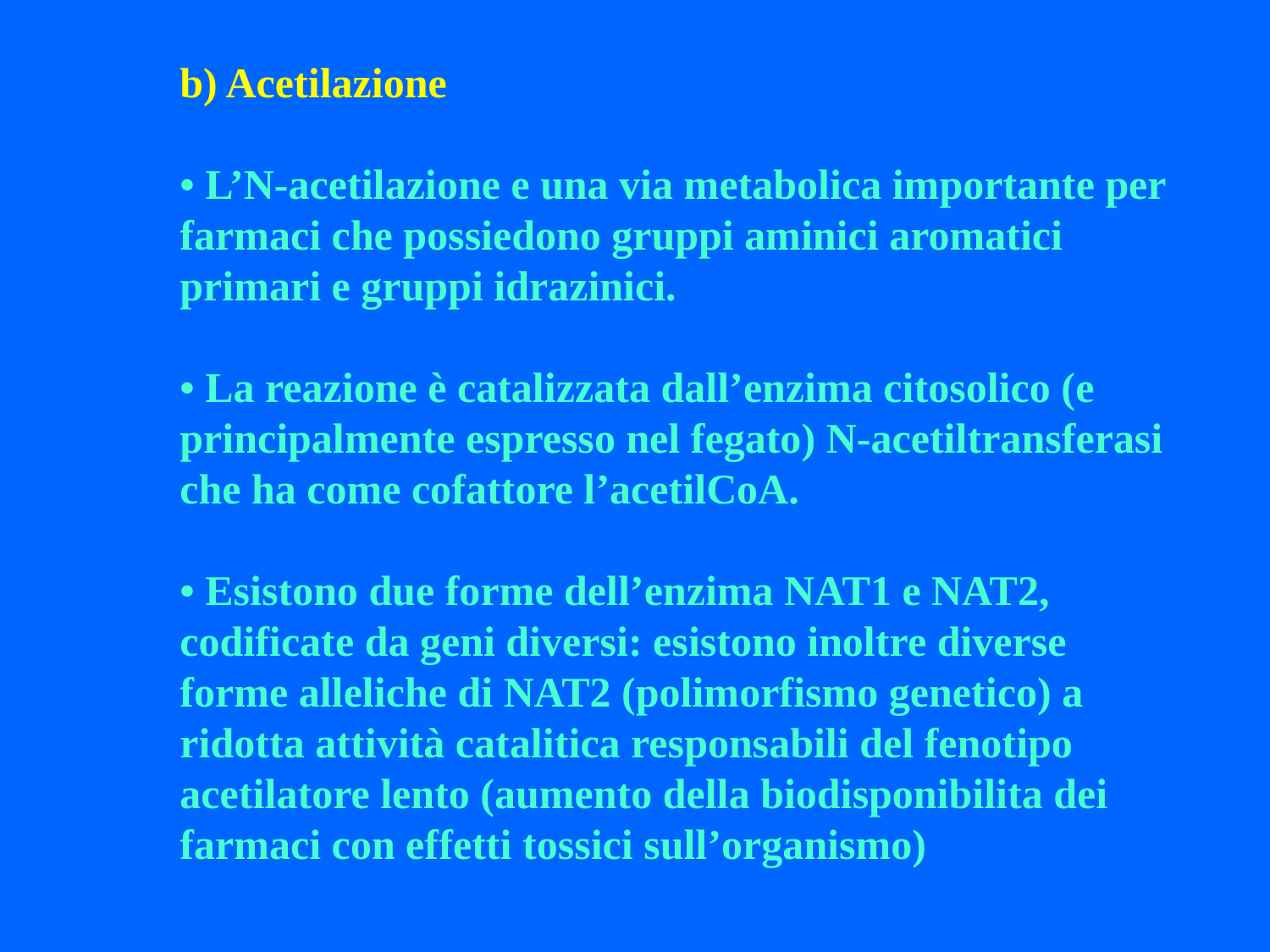

b) Acetilazione

• L’N-acetilazione e una via metabolica importante per
farmaci che possiedono gruppi aminici aromatici
primari e gruppi idrazinici.

• La reazione è catalizzata dall’enzima citosolico (e
principalmente espresso nel fegato) N-acetiltransferasi
che ha come cofattore l’acetilCoA.

• Esistono due forme dell’enzima NAT1 e NAT2,
codificate da geni diversi: esistono inoltre diverse
forme alleliche di NAT2 (polimorfismo genetico) a
ridotta attività catalitica responsabili del fenotipo
acetilatore lento (aumento della biodisponibilita dei
farmaci con effetti tossici sull’organismo)